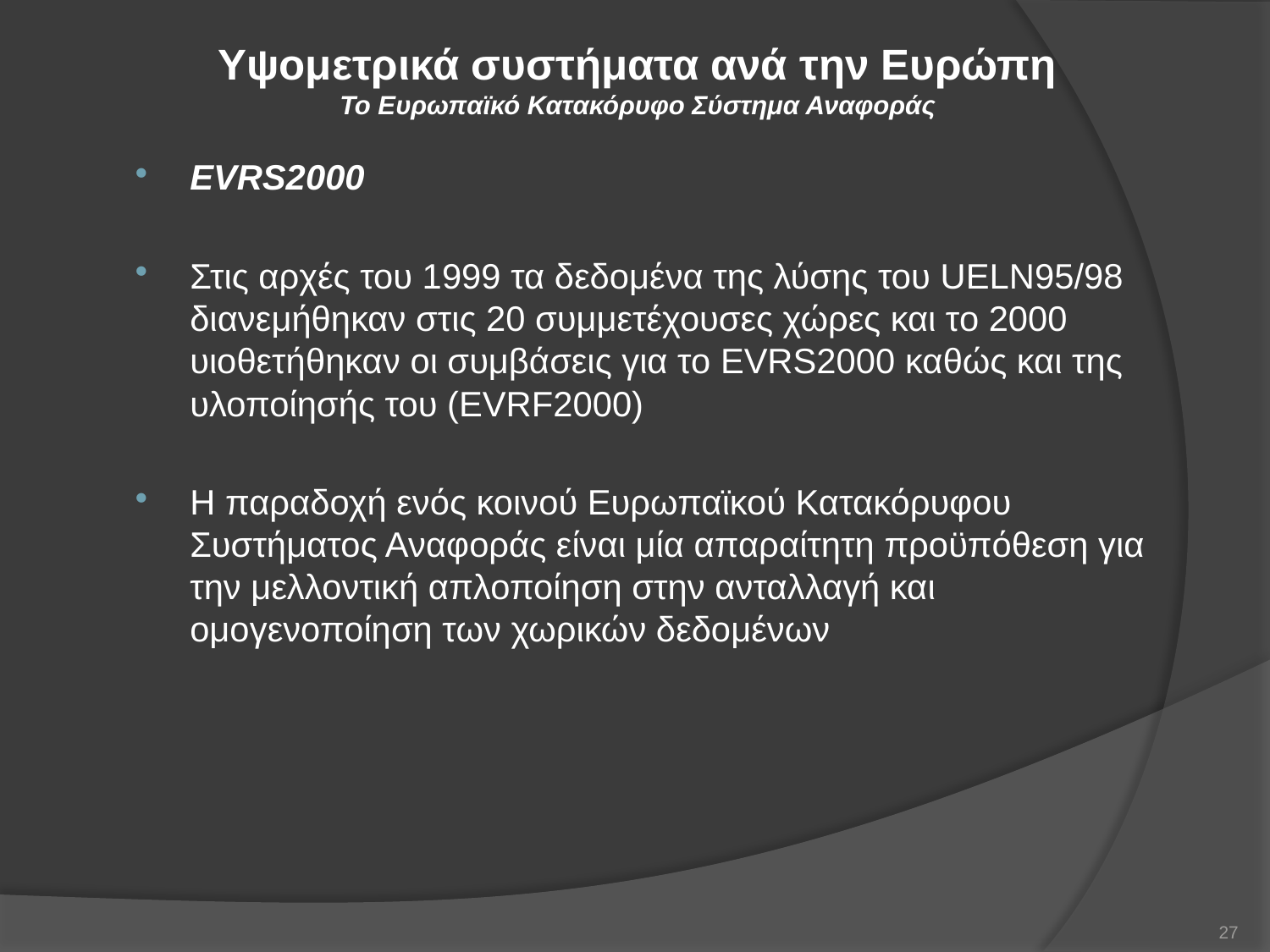

Υψομετρικά συστήματα ανά την Ευρώπη
Το Ευρωπαϊκό Κατακόρυφο Σύστημα Αναφοράς
EVRS2000

Στις αρχές του 1999 τα δεδομένα της λύσης του UELN95/98 διανεμήθηκαν στις 20 συμμετέχουσες χώρες και το 2000 υιοθετήθηκαν οι συμβάσεις για το EVRS2000 καθώς και της υλοποίησής του (EVRF2000)

Η παραδοχή ενός κοινού Ευρωπαϊκού Κατακόρυφου Συστήματος Αναφοράς είναι μία απαραίτητη προϋπόθεση για την μελλοντική απλοποίηση στην ανταλλαγή και ομογενοποίηση των χωρικών δεδομένων

27